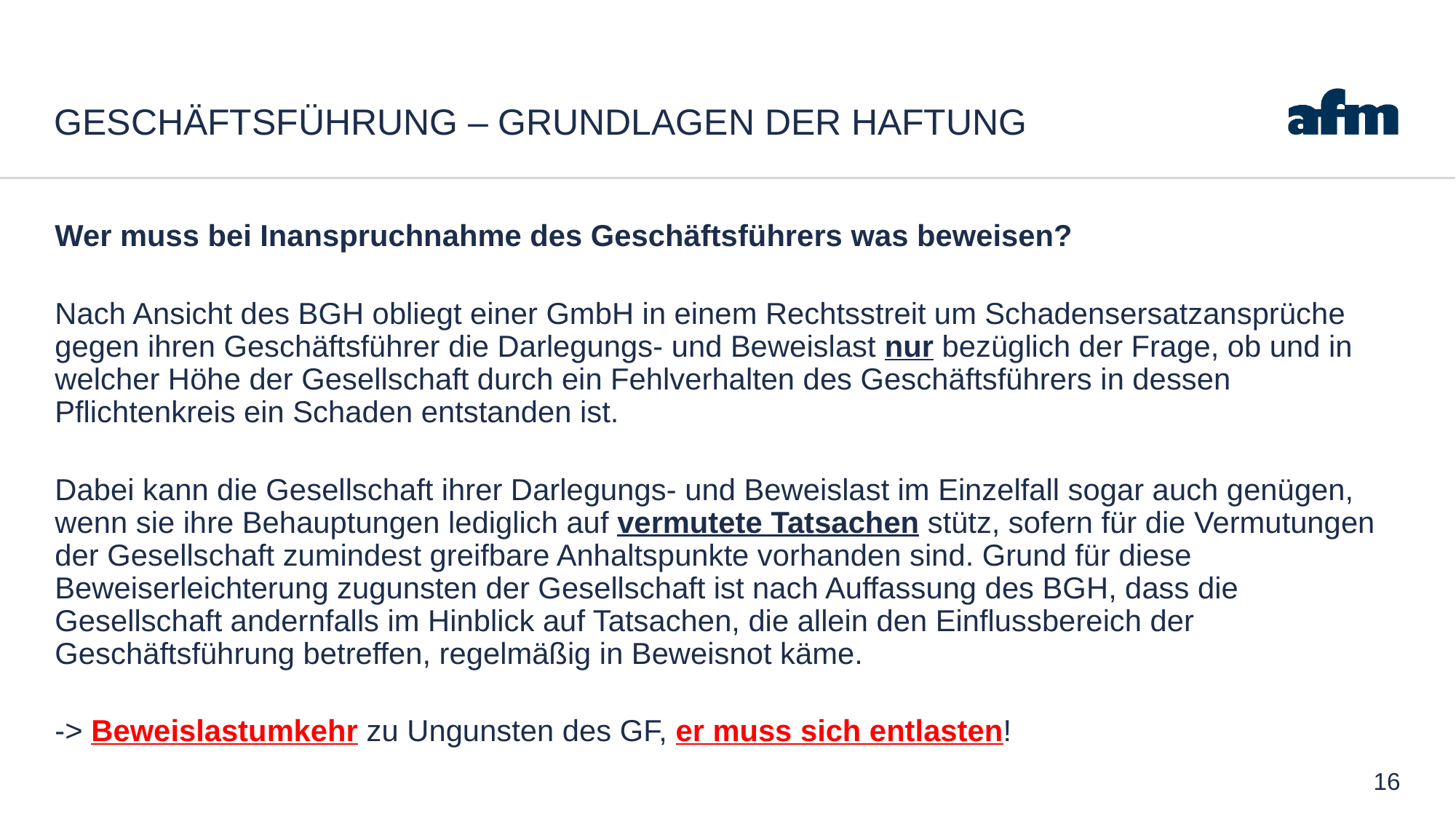

# Geschäftsführung – Grundlagen der Haftung
Wer muss bei Inanspruchnahme des Geschäftsführers was beweisen?

Nach Ansicht des BGH obliegt einer GmbH in einem Rechtsstreit um Schadensersatzansprüche gegen ihren Geschäftsführer die Darlegungs- und Beweislast nur bezüglich der Frage, ob und in welcher Höhe der Gesellschaft durch ein Fehlverhalten des Geschäftsführers in dessen Pflichtenkreis ein Schaden entstanden ist.

Dabei kann die Gesellschaft ihrer Darlegungs- und Beweislast im Einzelfall sogar auch genügen, wenn sie ihre Behauptungen lediglich auf vermutete Tatsachen stütz, sofern für die Vermutungen der Gesellschaft zumindest greifbare Anhaltspunkte vorhanden sind. Grund für diese Beweiserleichterung zugunsten der Gesellschaft ist nach Auffassung des BGH, dass die Gesellschaft andernfalls im Hinblick auf Tatsachen, die allein den Einflussbereich der Geschäftsführung betreffen, regelmäßig in Beweisnot käme.

-> Beweislastumkehr zu Ungunsten des GF, er muss sich entlasten!
16